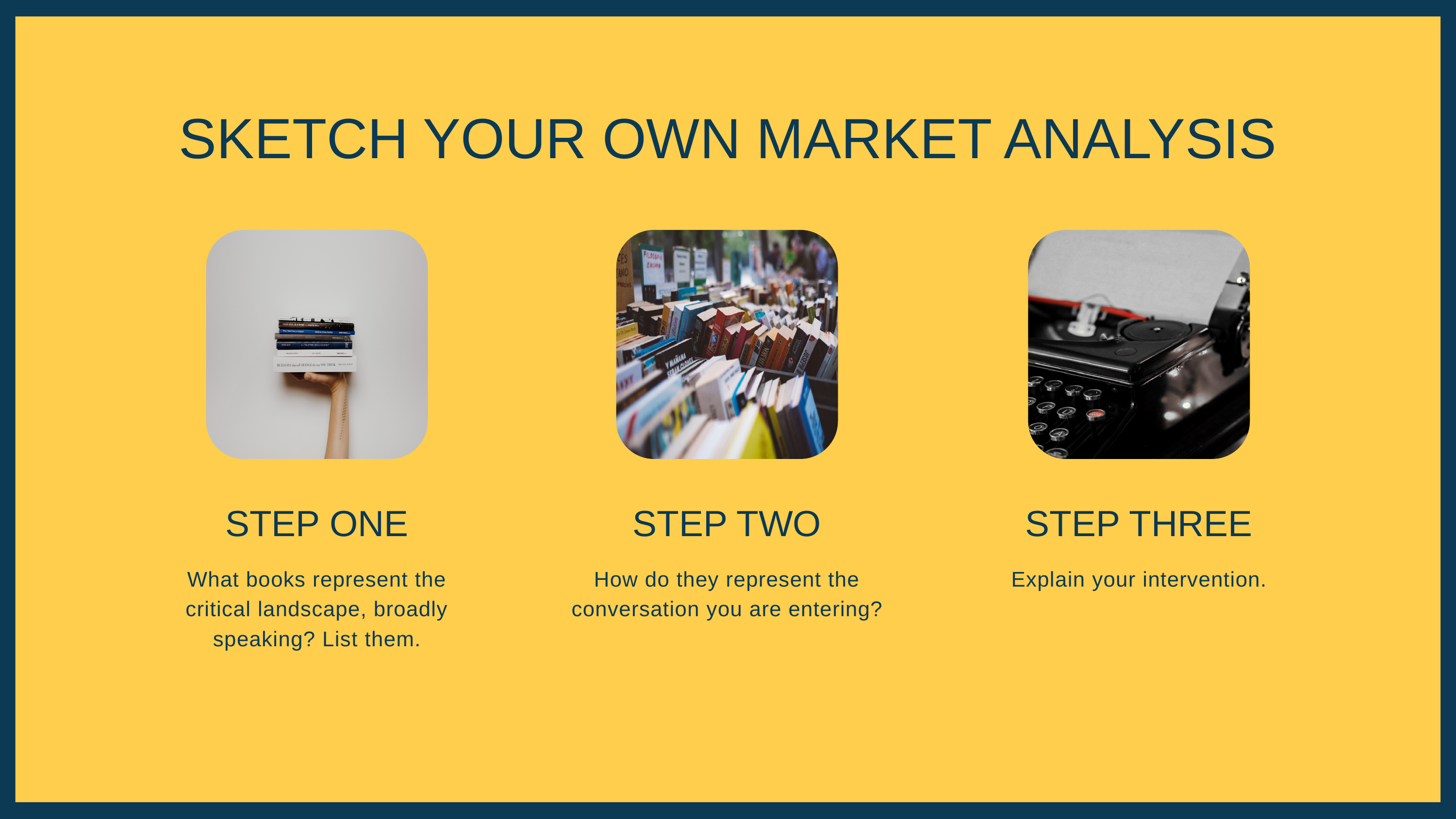

SKETCH YOUR OWN MARKET ANALYSIS

STEP TWO
How do they represent the conversation you are entering?
STEP ONE
What books represent the critical landscape, broadly speaking? List them.
STEP THREE
Explain your intervention.